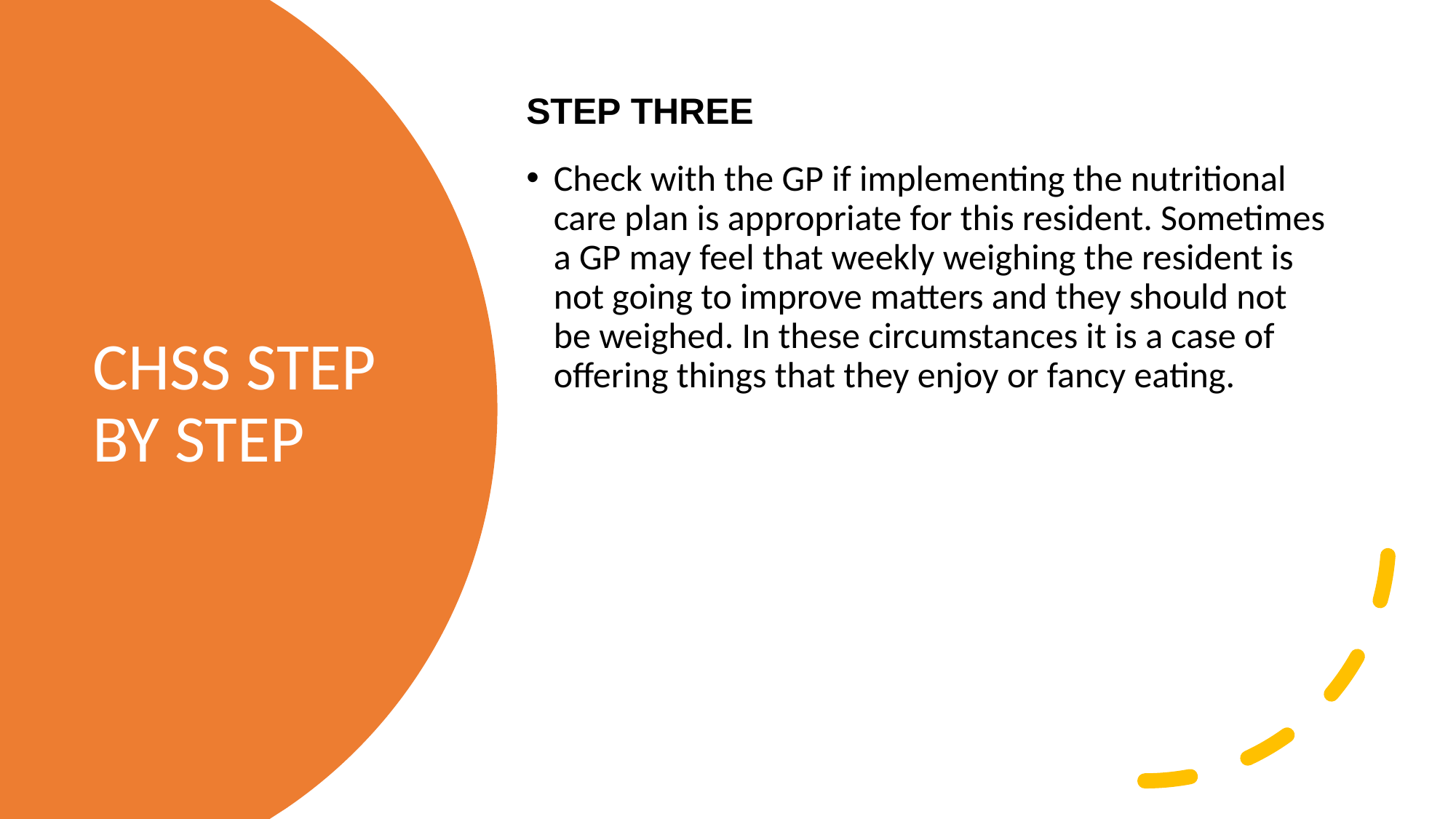

STEP THREE
Check with the GP if implementing the nutritional care plan is appropriate for this resident. Sometimes a GP may feel that weekly weighing the resident is not going to improve matters and they should not be weighed. In these circumstances it is a case of offering things that they enjoy or fancy eating.

# CHSS STEP BY STEP